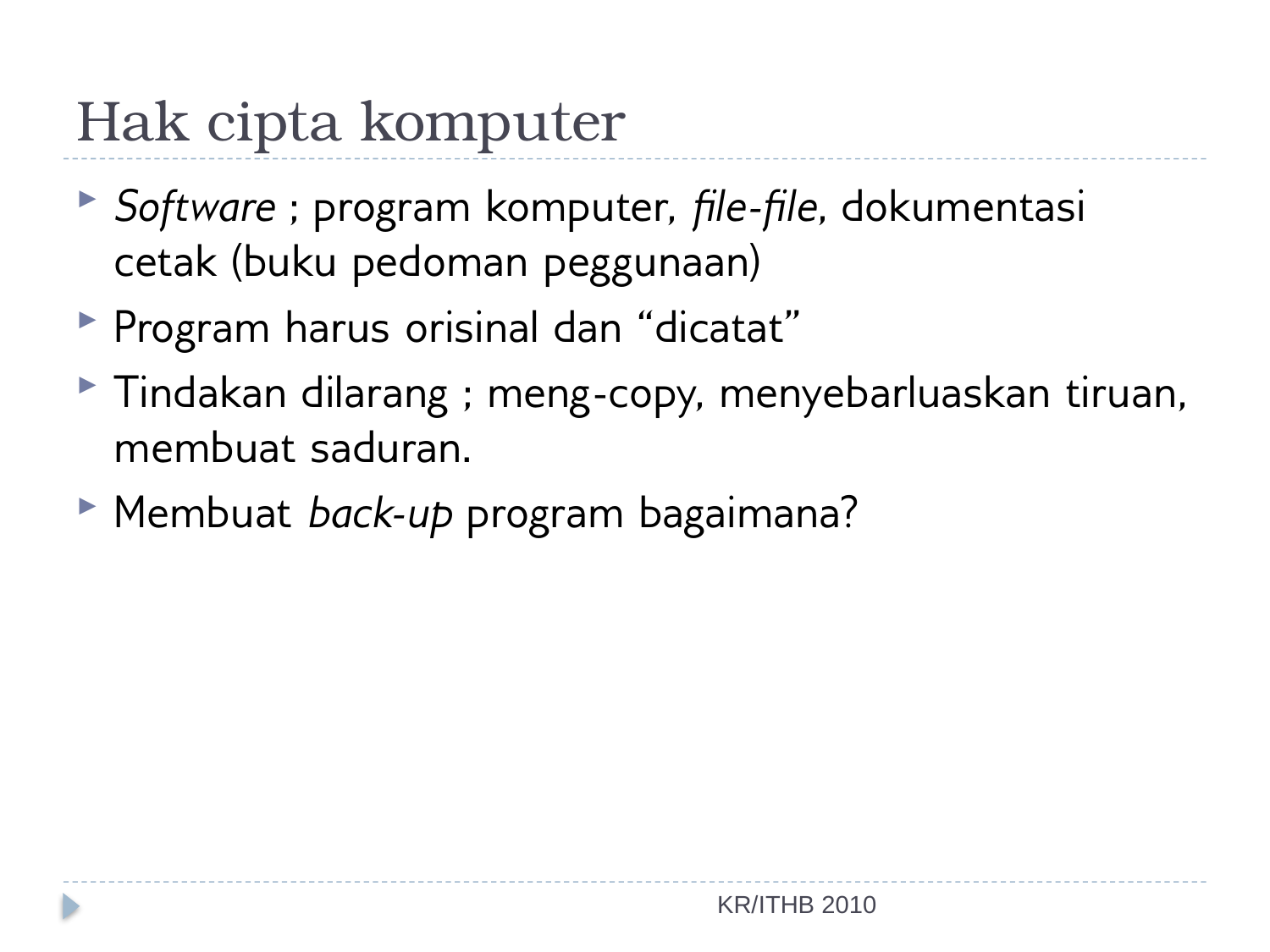

# Hak cipta komputer
Software ; program komputer, file-file, dokumentasi cetak (buku pedoman peggunaan)
Program harus orisinal dan “dicatat”
Tindakan dilarang ; meng-copy, menyebarluaskan tiruan, membuat saduran.
Membuat back-up program bagaimana?
KR/ITHB 2010